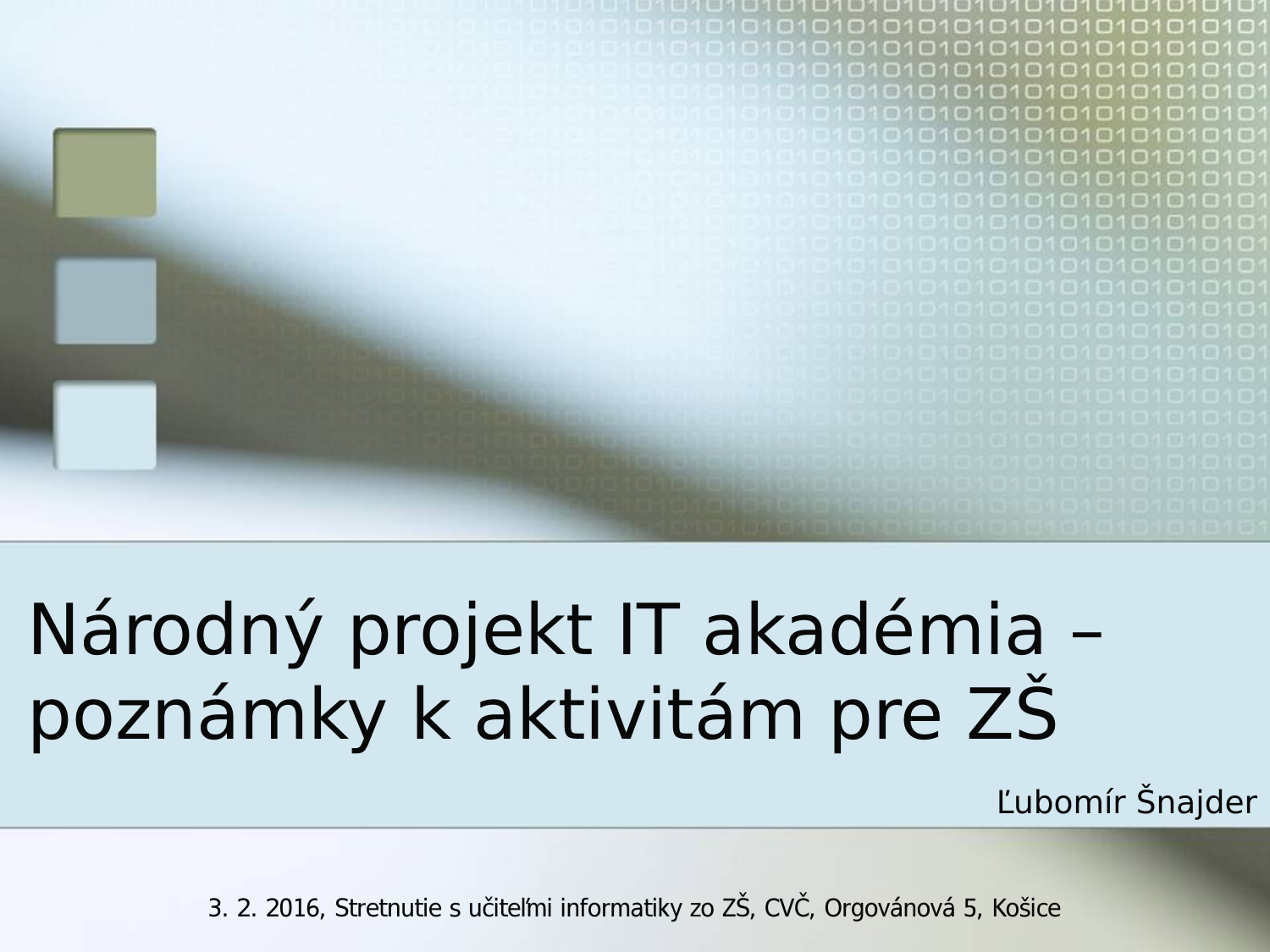

Národný projekt IT akadémia – poznámky k aktivitám pre ZŠ
Ľubomír Šnajder
3. 2. 2016, Stretnutie s učiteľmi informatiky zo ZŠ, CVČ, Orgovánová 5, Košice